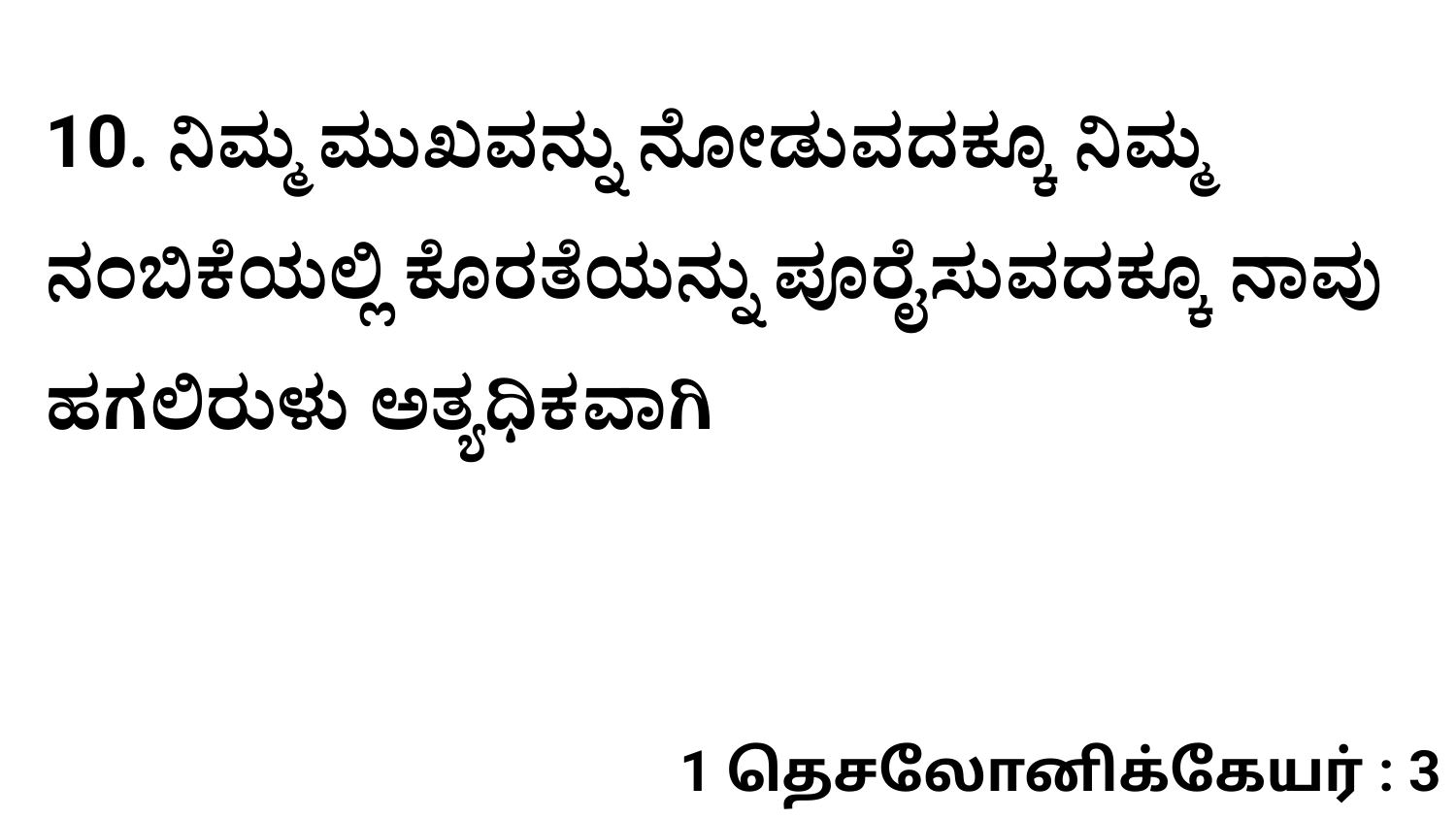

10. ನಿಮ್ಮ ಮುಖವನ್ನು ನೋಡುವದಕ್ಕೂ ನಿಮ್ಮ ನಂಬಿಕೆಯಲ್ಲಿ ಕೊರತೆಯನ್ನು ಪೂರೈಸುವದಕ್ಕೂ ನಾವು ಹಗಲಿರುಳು ಅತ್ಯಧಿಕವಾಗಿ
1 தெசலோனிக்கேயர் : 3